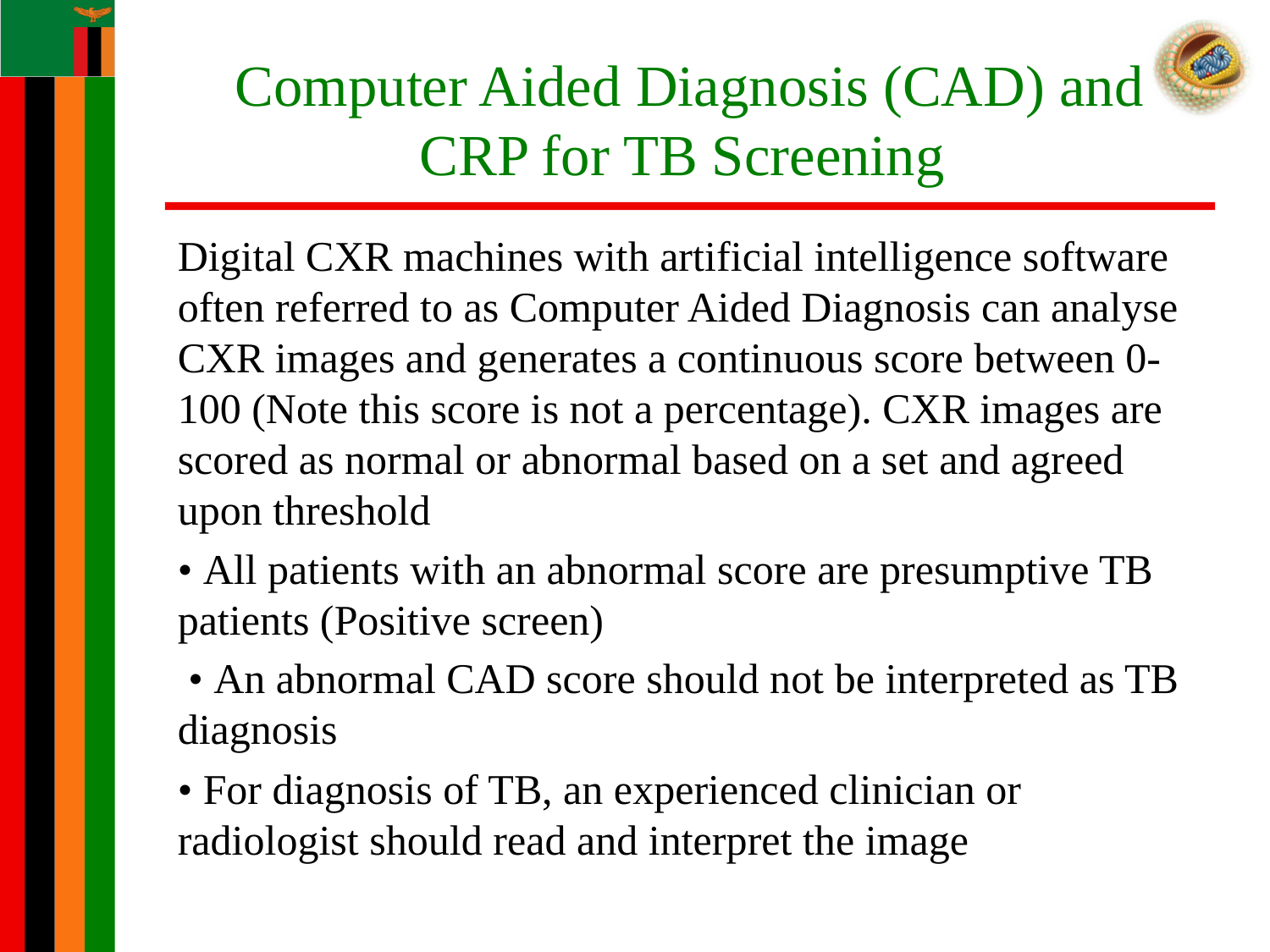

# Computer Aided Diagnosis (CAD) and CRP for TB Screening
Digital CXR machines with artificial intelligence software often referred to as Computer Aided Diagnosis can analyse CXR images and generates a continuous score between 0-100 (Note this score is not a percentage). CXR images are scored as normal or abnormal based on a set and agreed upon threshold
• All patients with an abnormal score are presumptive TB patients (Positive screen)
 • An abnormal CAD score should not be interpreted as TB diagnosis
• For diagnosis of TB, an experienced clinician or radiologist should read and interpret the image